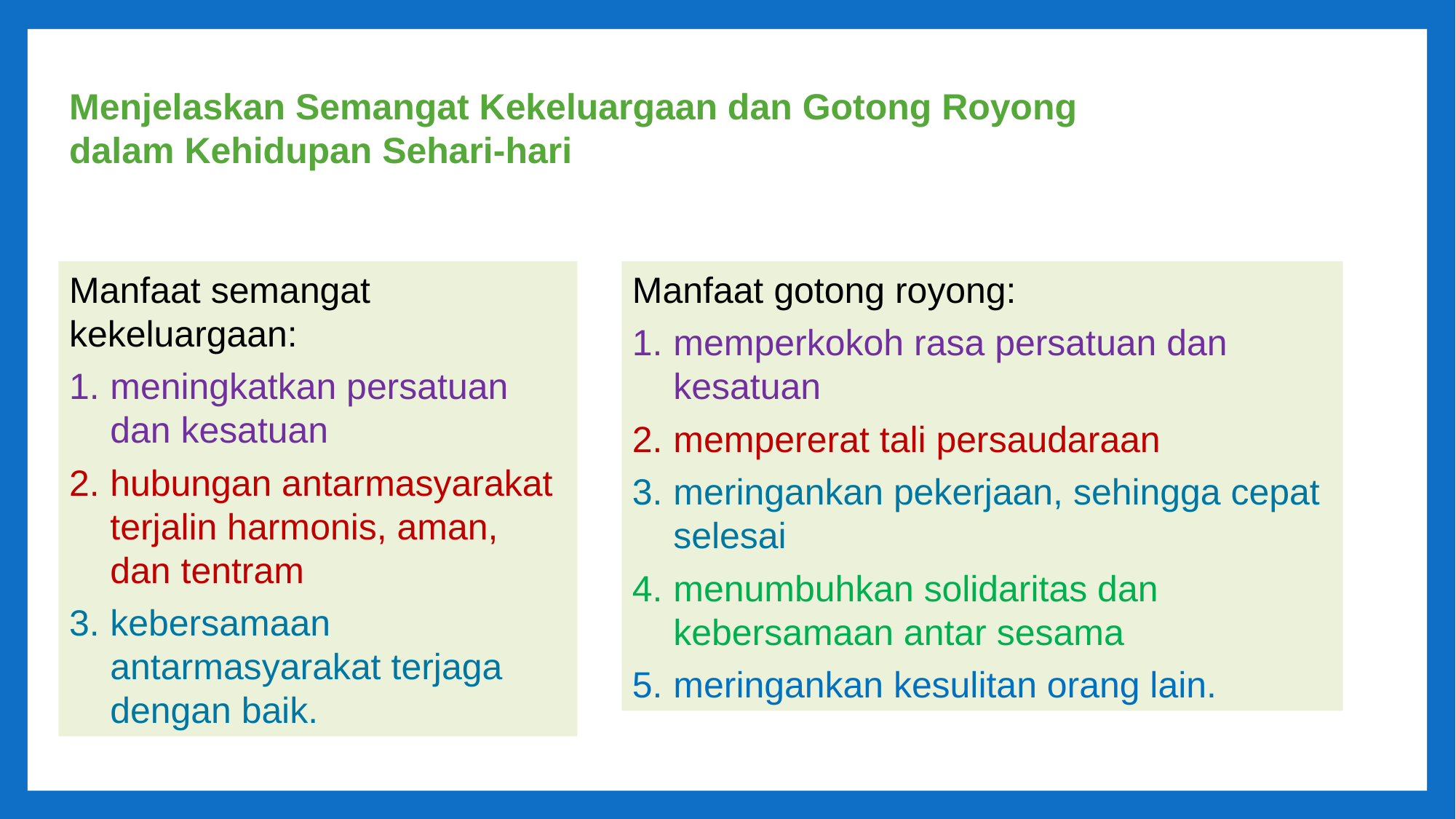

Menjelaskan Semangat Kekeluargaan dan Gotong Royong dalam Kehidupan Sehari-hari
Manfaat semangat kekeluargaan:
meningkatkan persatuan dan kesatuan
hubungan antarmasyarakat terjalin harmonis, aman, dan tentram
kebersamaan antarmasyarakat terjaga dengan baik.
Manfaat gotong royong:
memperkokoh rasa persatuan dan kesatuan
mempererat tali persaudaraan
meringankan pekerjaan, sehingga cepat selesai
menumbuhkan solidaritas dan kebersamaan antar sesama
meringankan kesulitan orang lain.